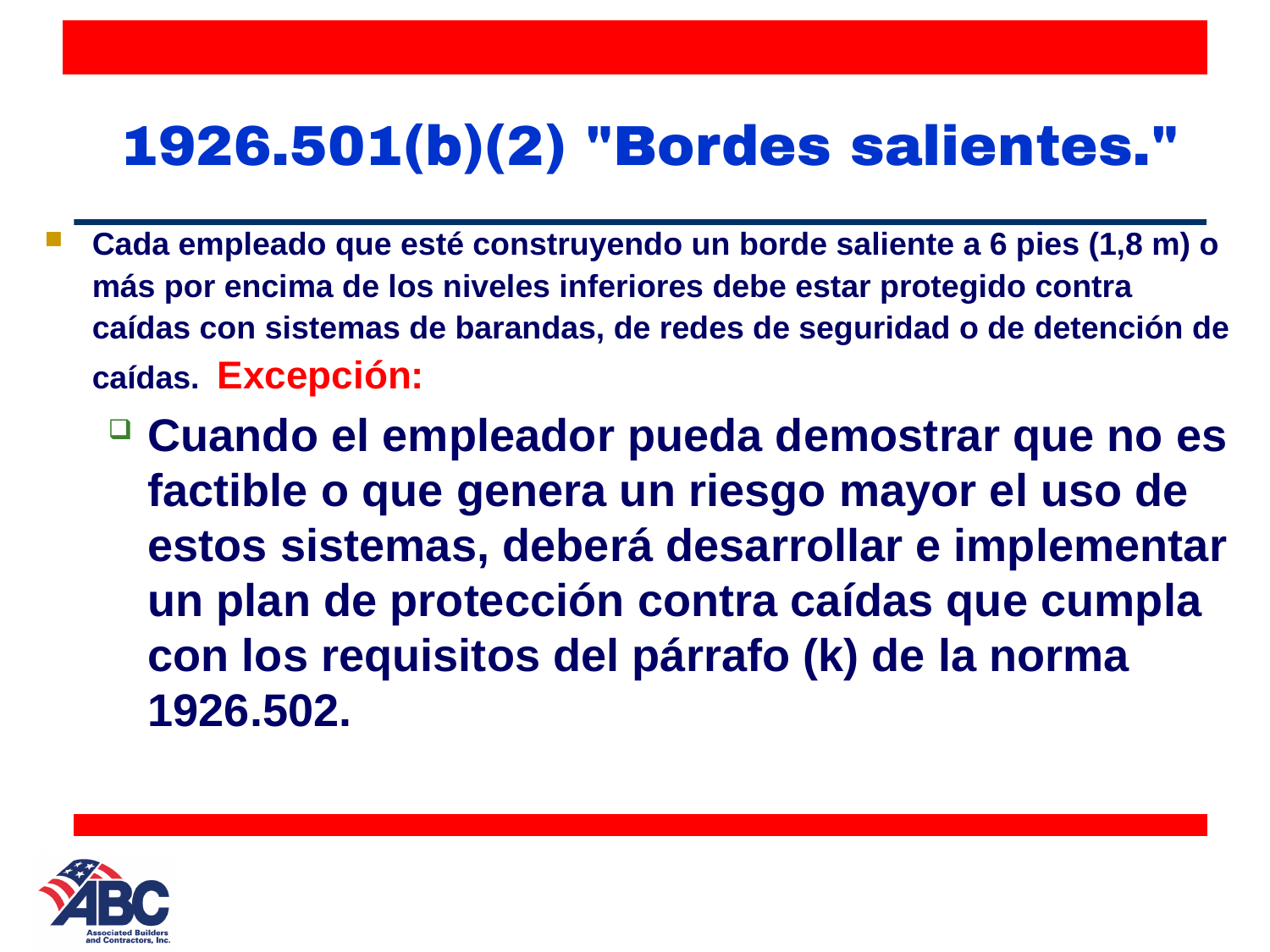

1926.501(b)(2) "Bordes salientes."
Cada empleado que esté construyendo un borde saliente a 6 pies (1,8 m) o más por encima de los niveles inferiores debe estar protegido contra caídas con sistemas de barandas, de redes de seguridad o de detención de caídas.. Excepción:
Cuando el empleador pueda demostrar que no es factible o que genera un riesgo mayor el uso de estos sistemas, deberá desarrollar e implementar un plan de protección contra caídas que cumpla con los requisitos del párrafo (k) de la norma 1926.502.